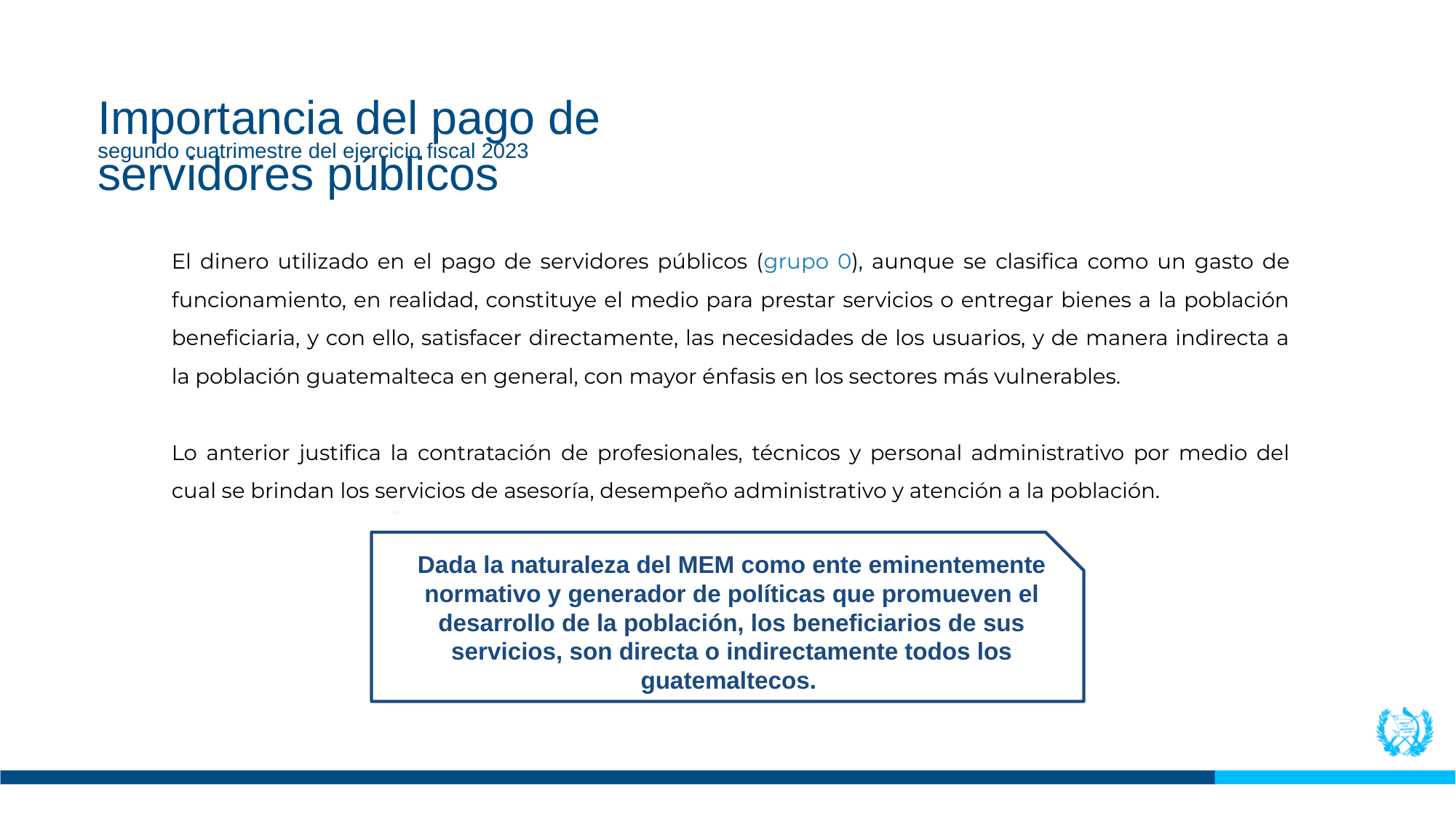

Importancia del pago de servidores públicos
segundo cuatrimestre del ejercicio fiscal 2023
El dinero utilizado en el pago de servidores públicos (grupo 0), aunque se clasifica como un gasto de funcionamiento, en realidad, constituye el medio para prestar servicios o entregar bienes a la población beneficiaria, y con ello, satisfacer directamente, las necesidades de los usuarios, y de manera indirecta a la población guatemalteca en general, con mayor énfasis en los sectores más vulnerables.

Lo anterior justifica la contratación de profesionales, técnicos y personal administrativo por medio del cual se brindan los servicios de asesoría, desempeño administrativo y atención a la población.
Dada la naturaleza del MEM como ente eminentemente normativo y generador de políticas que promueven el desarrollo de la población, los beneficiarios de sus servicios, son directa o indirectamente todos los guatemaltecos.